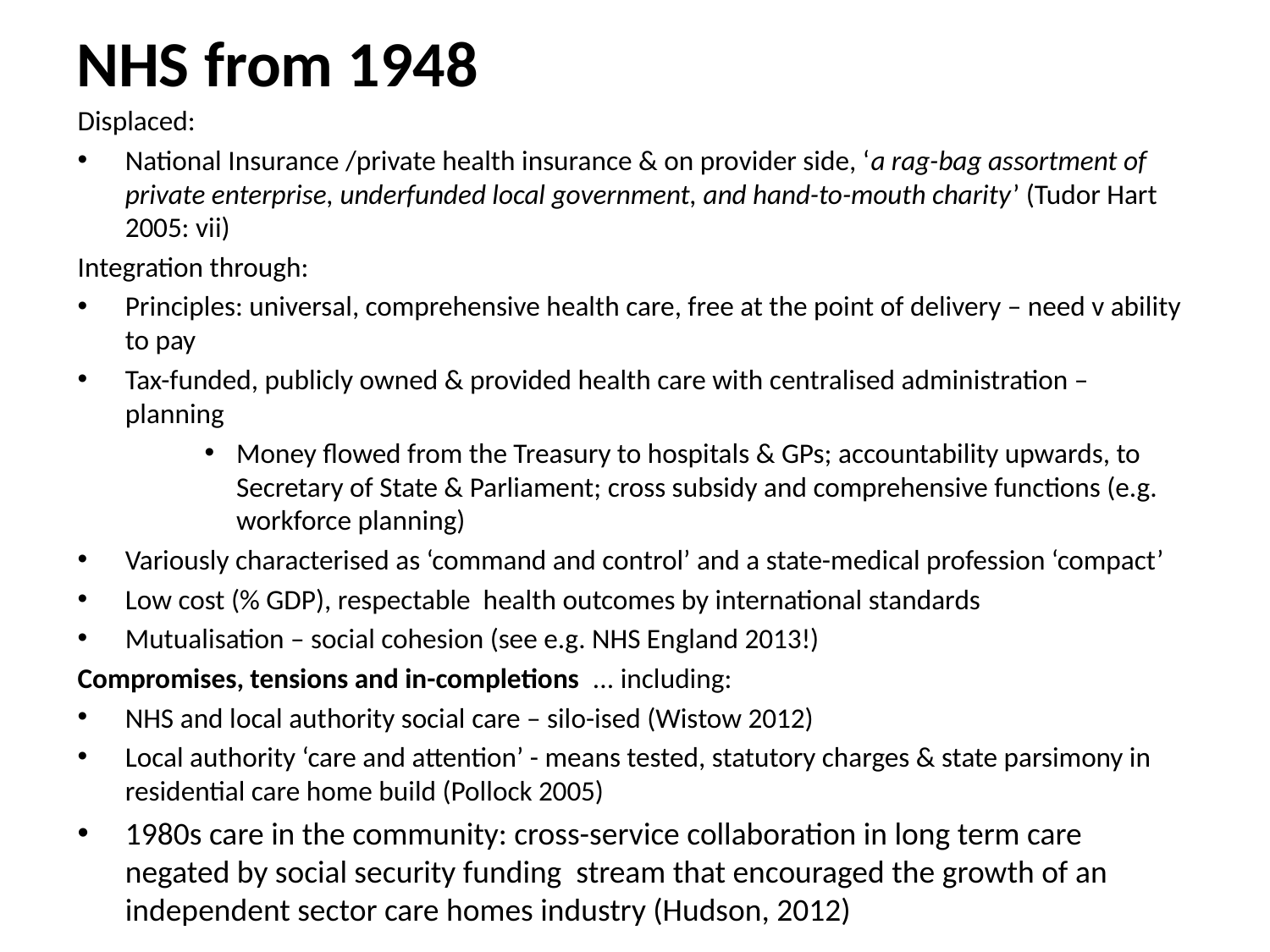

# NHS from 1948
Displaced:
National Insurance /private health insurance & on provider side, ‘a rag-bag assortment of private enterprise, underfunded local government, and hand-to-mouth charity’ (Tudor Hart 2005: vii)
Integration through:
Principles: universal, comprehensive health care, free at the point of delivery – need v ability to pay
Tax-funded, publicly owned & provided health care with centralised administration – planning
Money flowed from the Treasury to hospitals & GPs; accountability upwards, to Secretary of State & Parliament; cross subsidy and comprehensive functions (e.g. workforce planning)
Variously characterised as ‘command and control’ and a state-medical profession ‘compact’
Low cost (% GDP), respectable  health outcomes by international standards
Mutualisation – social cohesion (see e.g. NHS England 2013!)
Compromises, tensions and in-completions  ... including:
NHS and local authority social care – silo-ised (Wistow 2012)
Local authority ‘care and attention’ - means tested, statutory charges & state parsimony in residential care home build (Pollock 2005)
1980s care in the community: cross-service collaboration in long term care  negated by social security funding  stream that encouraged the growth of an independent sector care homes industry (Hudson, 2012)